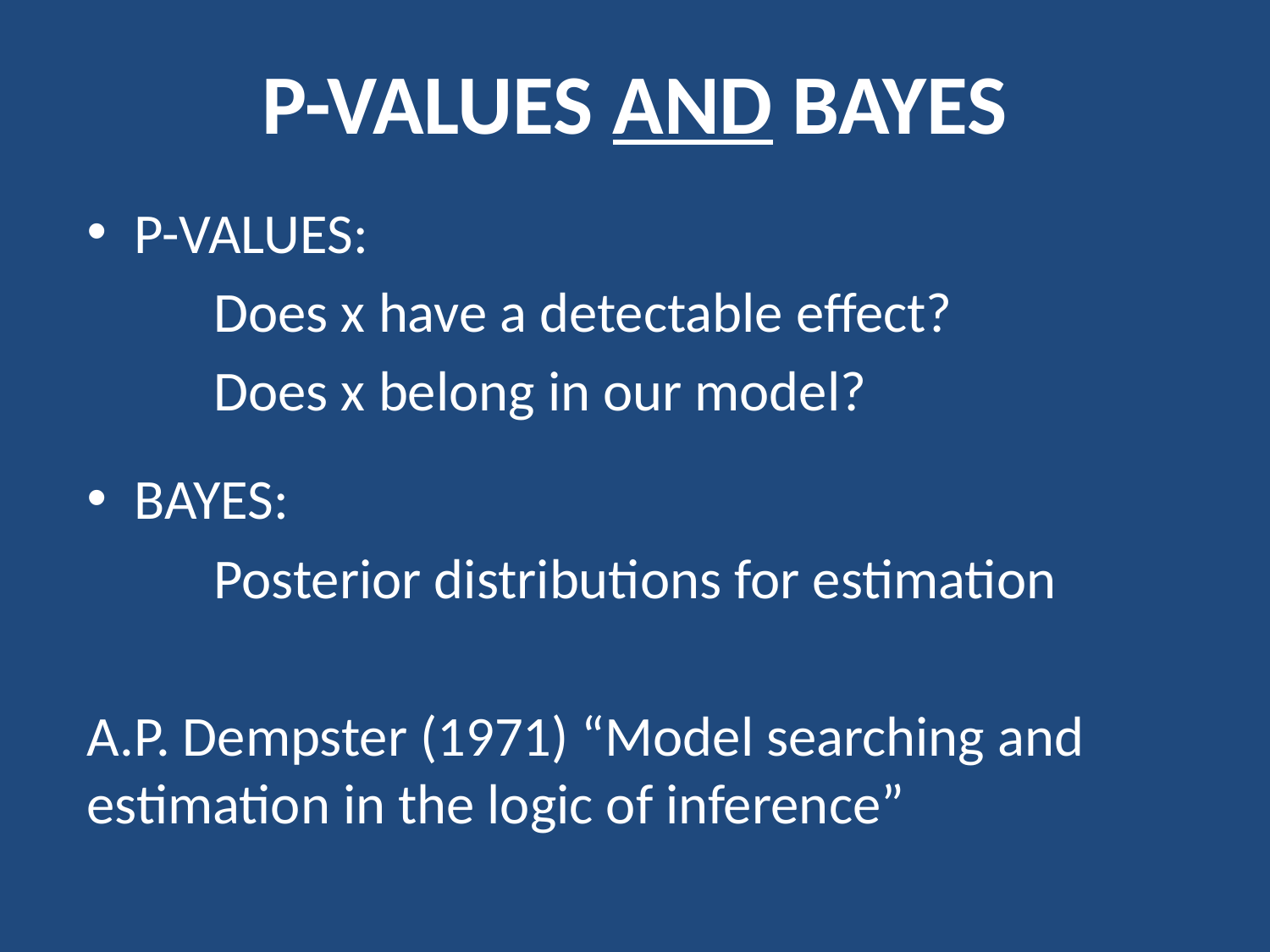

# P-VALUES AND BAYES
P-VALUES:
	Does x have a detectable effect?
	Does x belong in our model?

BAYES:
	Posterior distributions for estimation

A.P. Dempster (1971) “Model searching and estimation in the logic of inference”